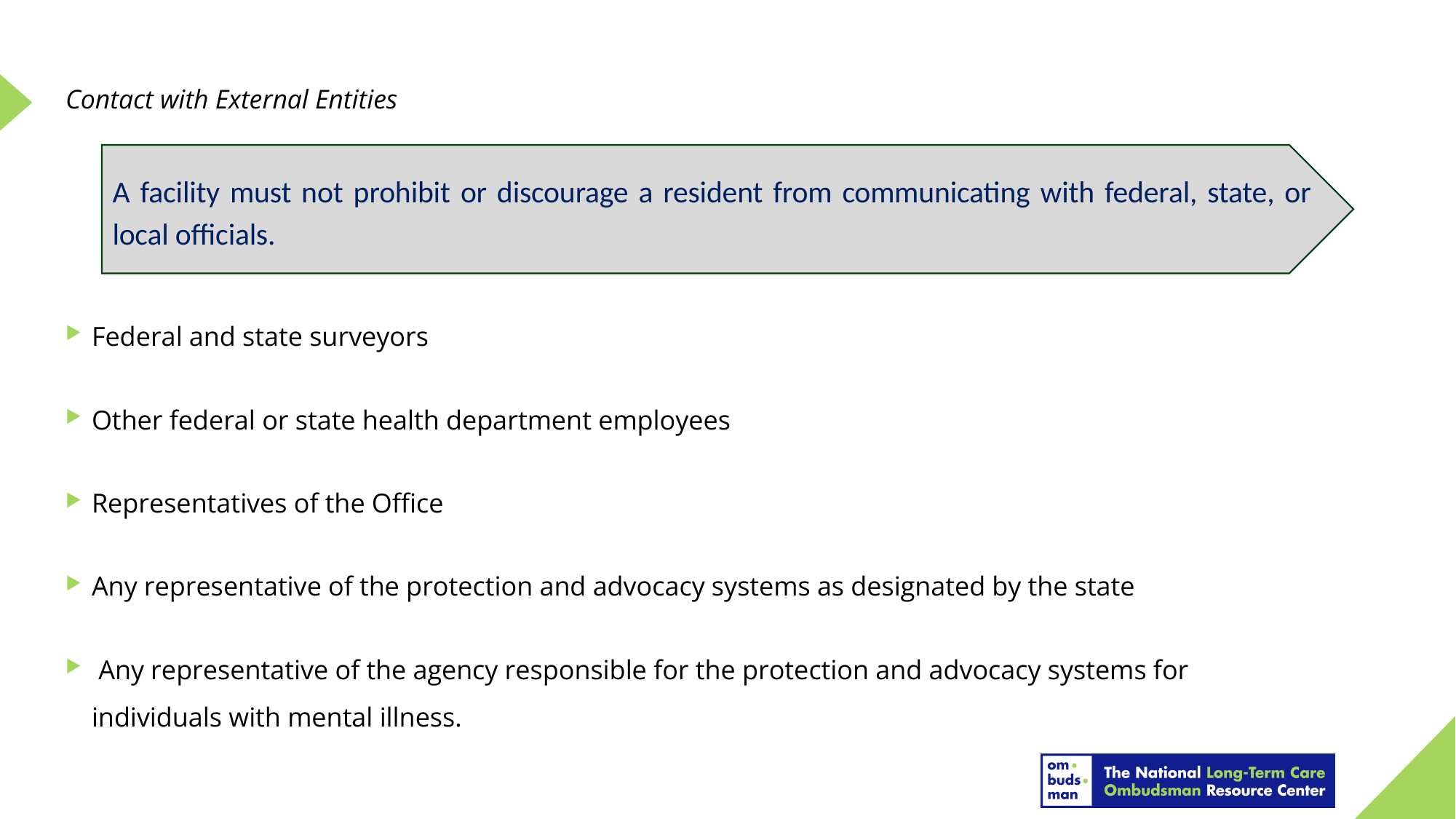

Contact with External Entities
A facility must not prohibit or discourage a resident from communicating with federal, state, or local officials.
Federal and state surveyors
Other federal or state health department employees
Representatives of the Office
Any representative of the protection and advocacy systems as designated by the state
 Any representative of the agency responsible for the protection and advocacy systems for individuals with mental illness.